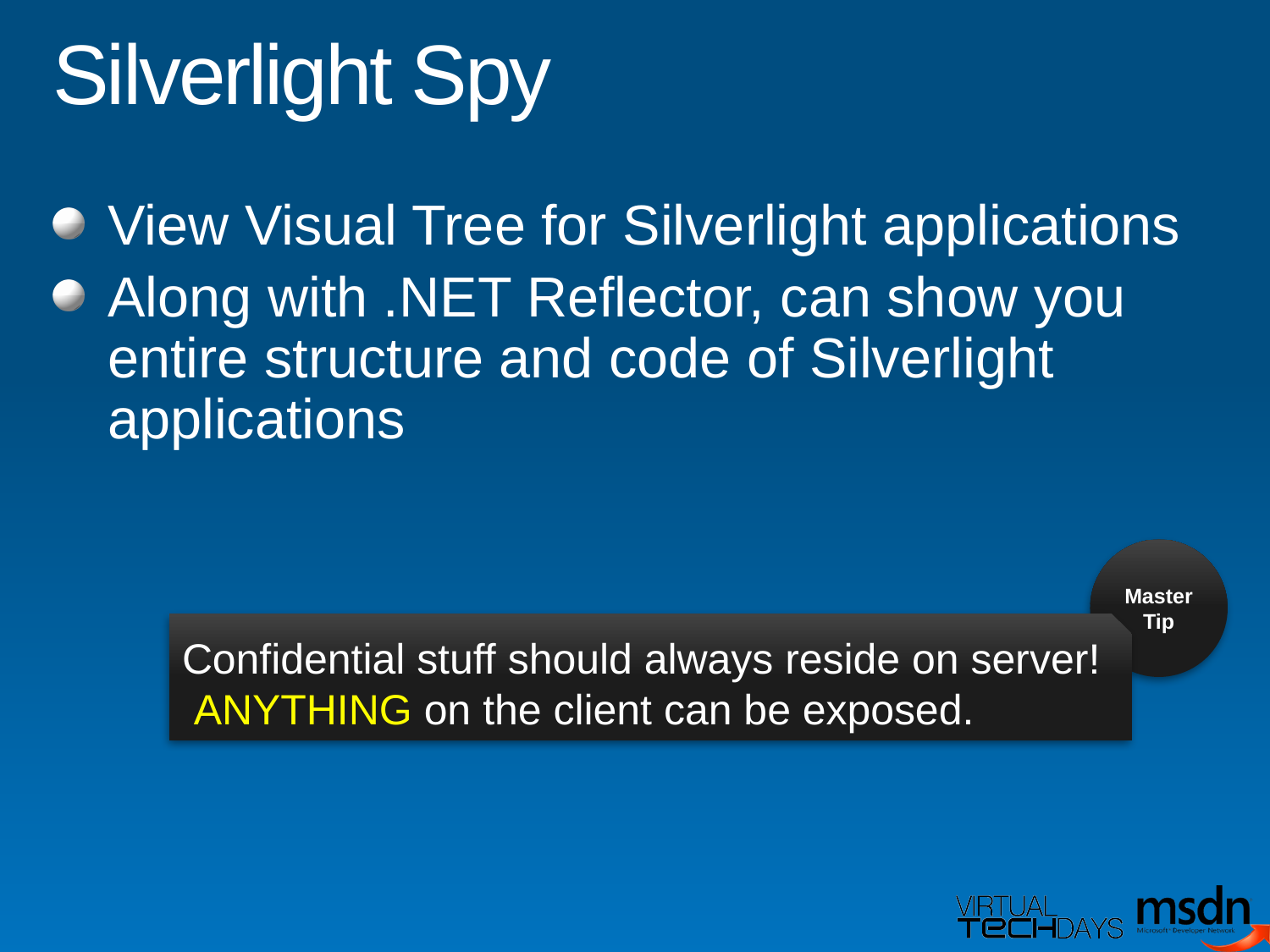

# Silverlight Spy
View Visual Tree for Silverlight applications
Along with .NET Reflector, can show you entire structure and code of Silverlight applications
Master Tip
Confidential stuff should always reside on server!  ANYTHING on the client can be exposed.